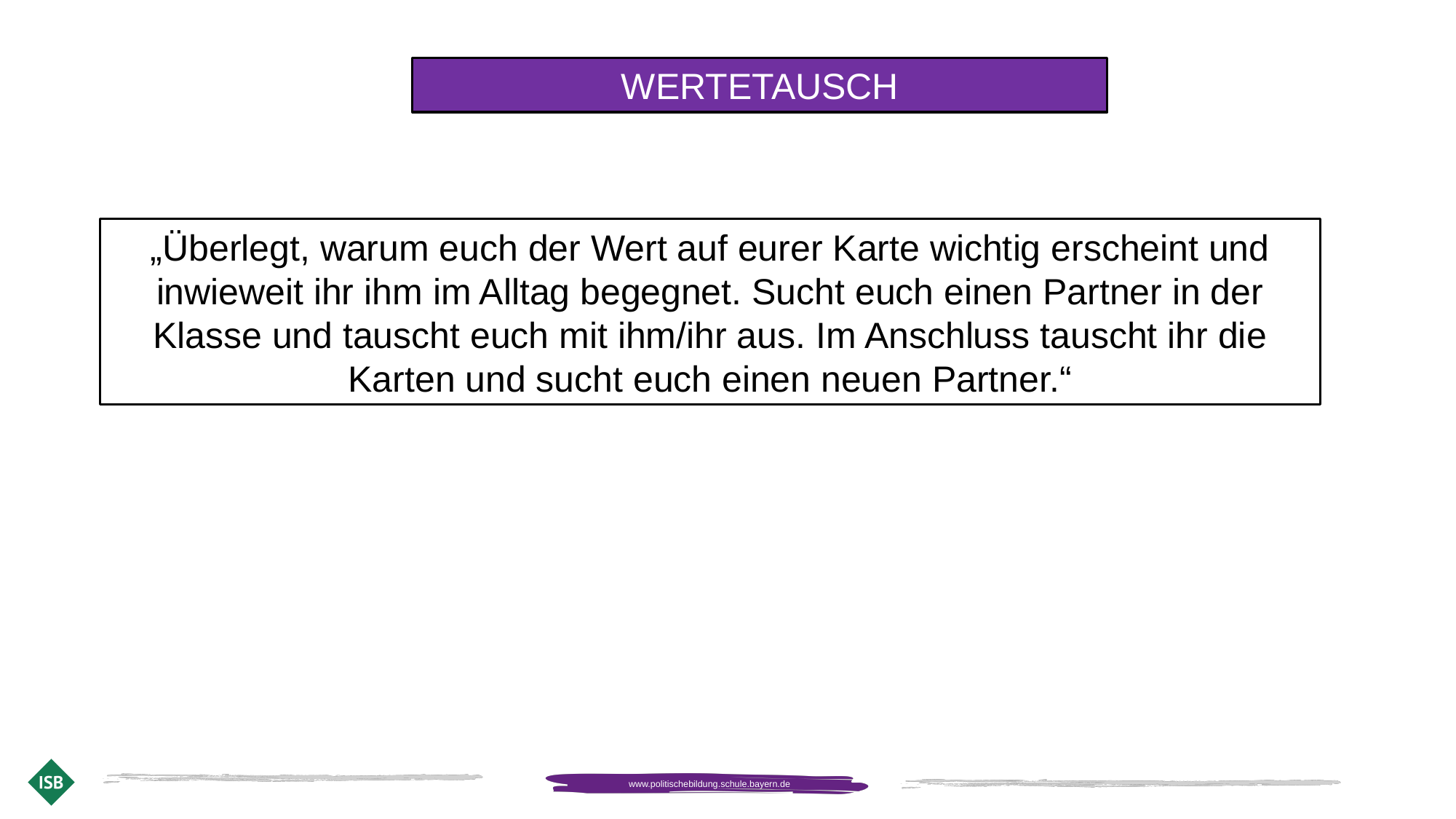

WERTETAUSCH
„Überlegt, warum euch der Wert auf eurer Karte wichtig erscheint und inwieweit ihr ihm im Alltag begegnet. Sucht euch einen Partner in der Klasse und tauscht euch mit ihm/ihr aus. Im Anschluss tauscht ihr die Karten und sucht euch einen neuen Partner.“